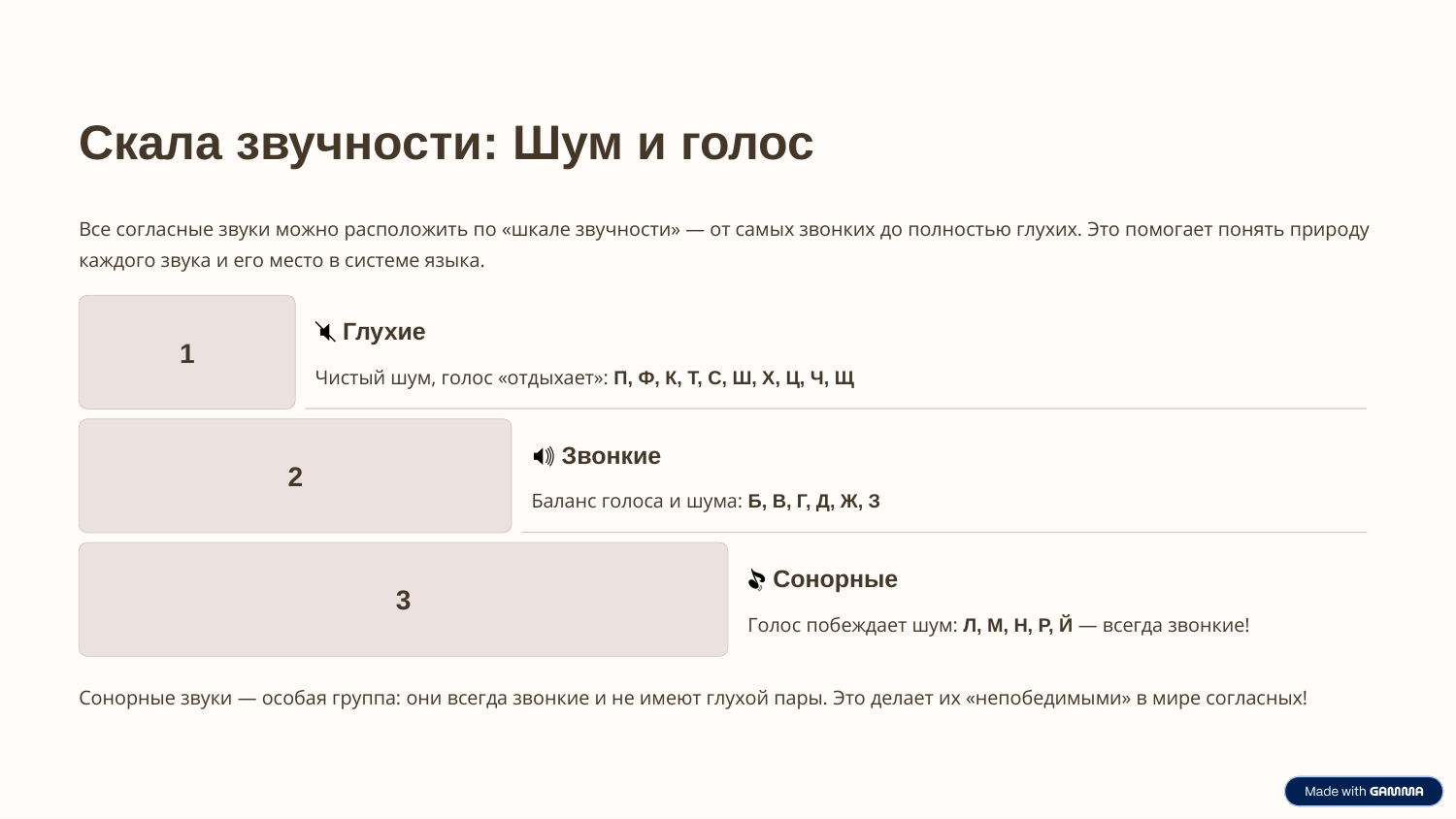

Скала звучности: Шум и голос
Все согласные звуки можно расположить по «шкале звучности» — от самых звонких до полностью глухих. Это помогает понять природу каждого звука и его место в системе языка.

🔇 Глухие
1
Чистый шум, голос «отдыхает»: П, Ф, К, Т, С, Ш, Х, Ц, Ч, Щ

🔊 Звонкие
2
Баланс голоса и шума: Б, В, Г, Д, Ж, З

🎵 Сонорные
3
Голос побеждает шум: Л, М, Н, Р, Й — всегда звонкие!
Сонорные звуки — особая группа: они всегда звонкие и не имеют глухой пары. Это делает их «непобедимыми» в мире согласных!